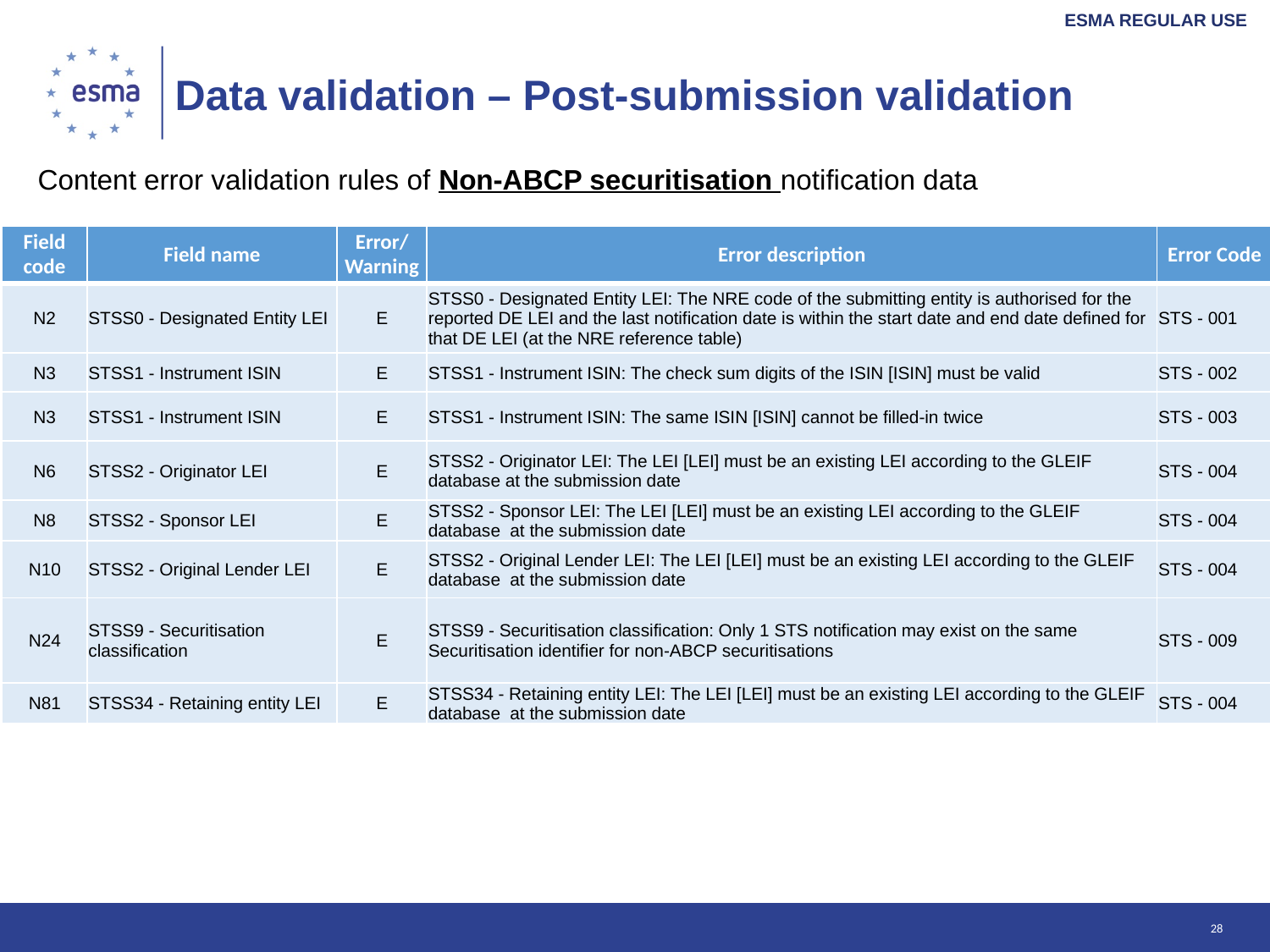

# Data validation – Post-submission validation
Content error validation rules of Non-ABCP securitisation notification data

| Field code | Field name | Error/ Warning | Error description | Error Code |
| --- | --- | --- | --- | --- |
| N2 | STSS0 - Designated Entity LEI | E | STSS0 - Designated Entity LEI: The NRE code of the submitting entity is authorised for the reported DE LEI and the last notification date is within the start date and end date defined for that DE LEI (at the NRE reference table) | STS - 001 |
| N3 | STSS1 - Instrument ISIN | E | STSS1 - Instrument ISIN: The check sum digits of the ISIN [ISIN] must be valid | STS - 002 |
| N3 | STSS1 - Instrument ISIN | E | STSS1 - Instrument ISIN: The same ISIN [ISIN] cannot be filled-in twice | STS - 003 |
| N6 | STSS2 - Originator LEI | E | STSS2 - Originator LEI: The LEI [LEI] must be an existing LEI according to the GLEIF database at the submission date | STS - 004 |
| N8 | STSS2 - Sponsor LEI | E | STSS2 - Sponsor LEI: The LEI [LEI] must be an existing LEI according to the GLEIF database at the submission date | STS - 004 |
| N10 | STSS2 - Original Lender LEI | E | STSS2 - Original Lender LEI: The LEI [LEI] must be an existing LEI according to the GLEIF database at the submission date | STS - 004 |
| N24 | STSS9 - Securitisation classification | E | STSS9 - Securitisation classification: Only 1 STS notification may exist on the same Securitisation identifier for non-ABCP securitisations | STS - 009 |
| N81 | STSS34 - Retaining entity LEI | E | STSS34 - Retaining entity LEI: The LEI [LEI] must be an existing LEI according to the GLEIF database at the submission date | STS - 004 |
28